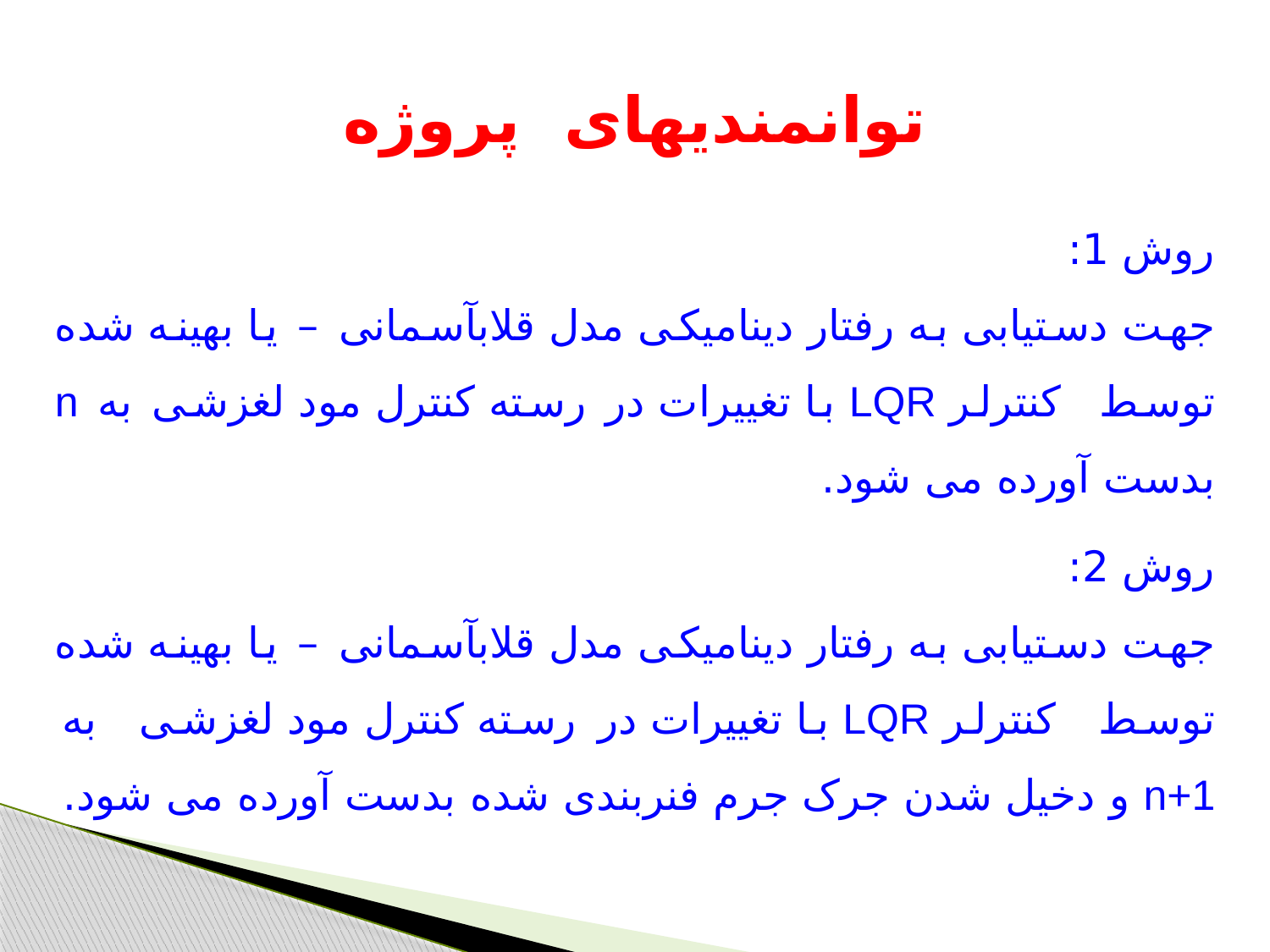

# توانمندیهای  پروژه
روش 1:
جهت دست­یابی به رفتار دینامیکی مدل قلاب­آسمانی – یا بهینه­ شده توسط  کنترلر LQR با تغییرات در رسته کنترل مود لغزشی به n بدست آورده می شود.
روش 2:
جهت دست­یابی به رفتار دینامیکی مدل قلاب­آسمانی – یا بهینه­ شده توسط  کنترلر LQR با تغییرات در رسته کنترل مود لغزشی  به n+1 و دخیل شدن جرک جرم فنربندی شده بدست آورده می شود.